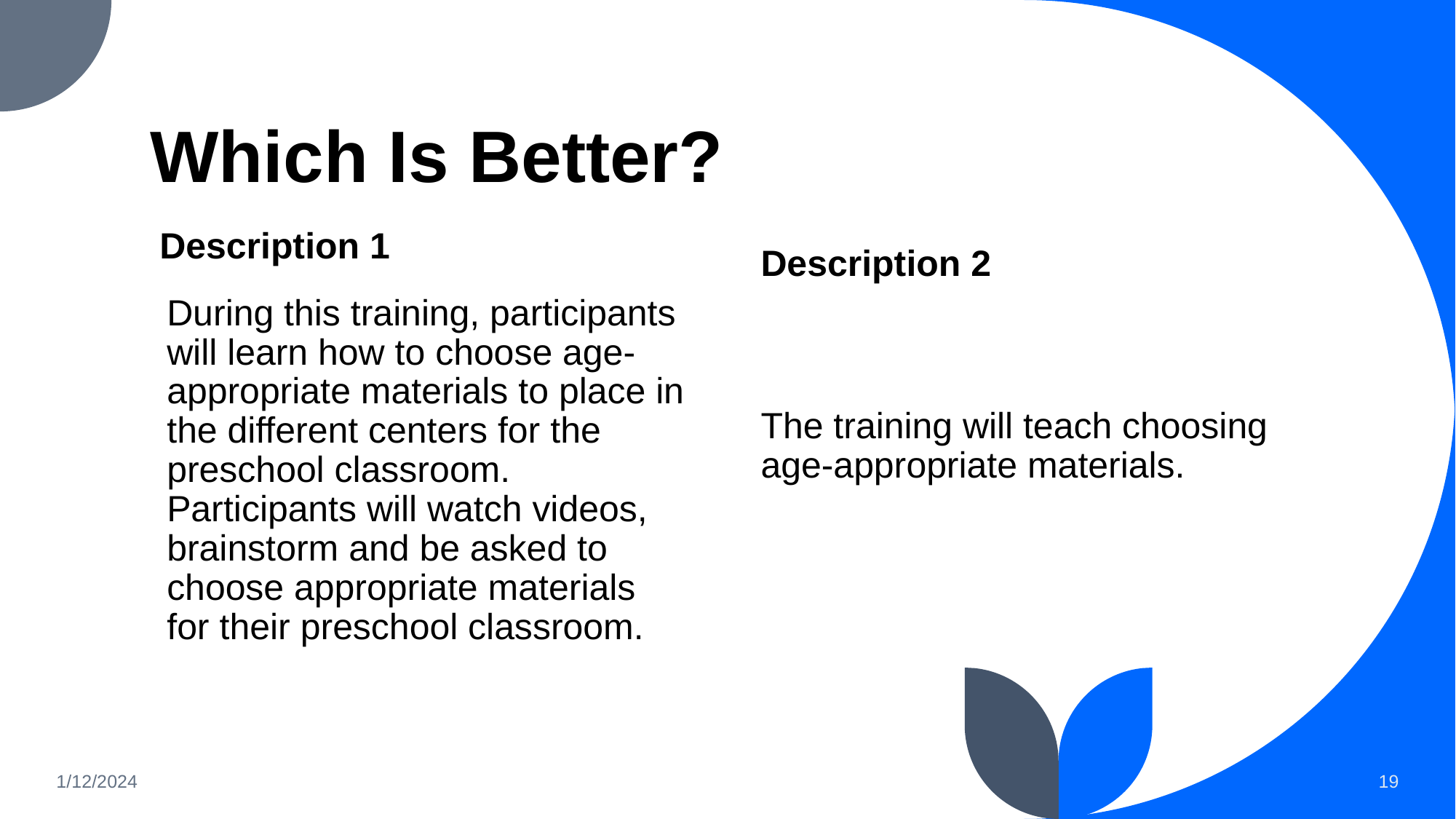

# Which Is Better?
Description 1
Description 2
During this training, participants will learn how to choose age-appropriate materials to place in the different centers for the preschool classroom. Participants will watch videos, brainstorm and be asked to choose appropriate materials for their preschool classroom.
The training will teach choosing age-appropriate materials.

19
1/12/2024